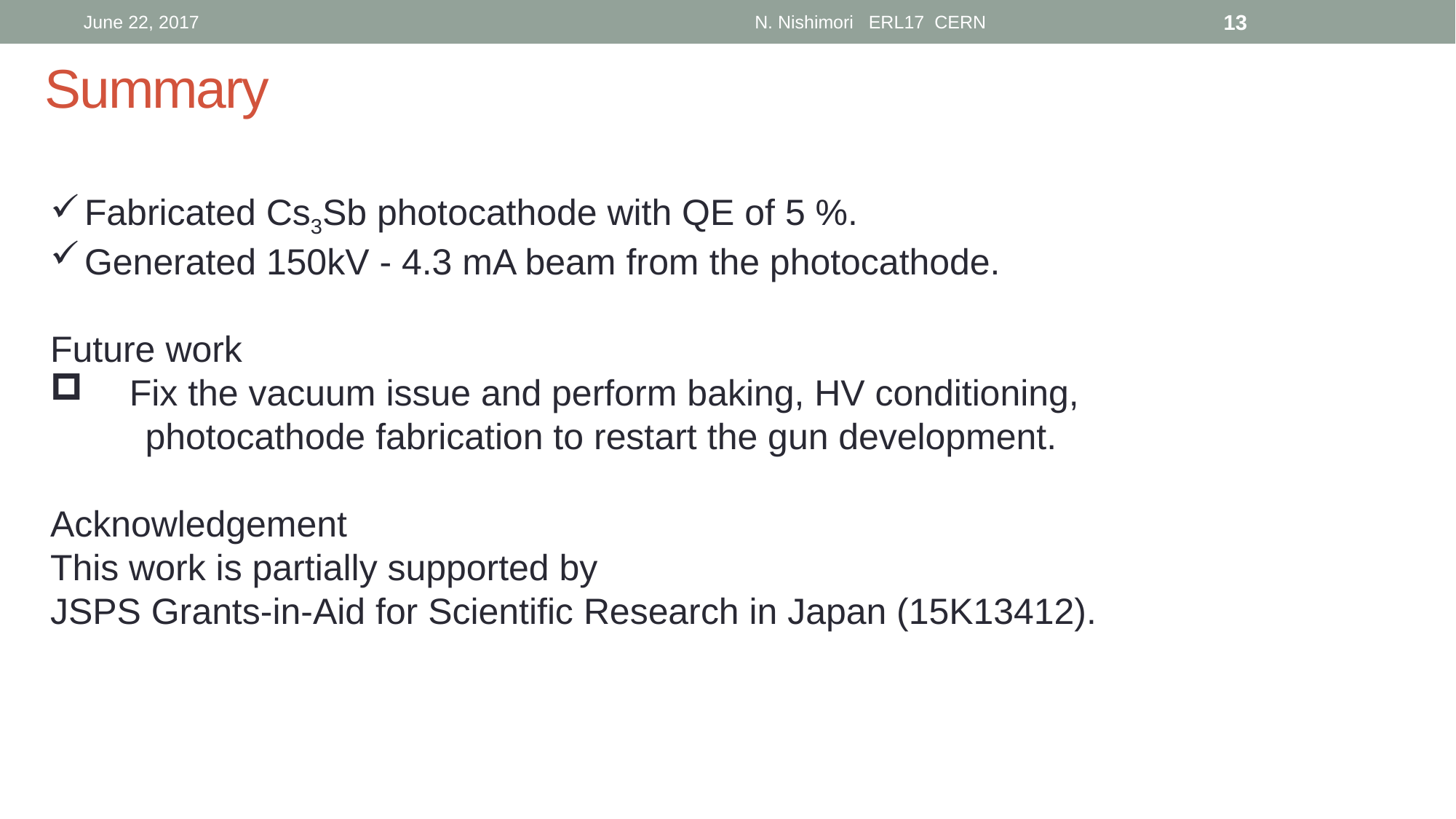

June 22, 2017
N. Nishimori   ERL17  CERN
13
# Summary
Fabricated Cs3Sb photocathode with QE of 5 %.
Generated 150kV - 4.3 mA beam from the photocathode.

Future work
　Fix the vacuum issue and perform baking, HV conditioning,
      photocathode fabrication to restart the gun development.

Acknowledgement
This work is partially supported by
JSPS Grants-in-Aid for Scientific Research in Japan (15K13412).